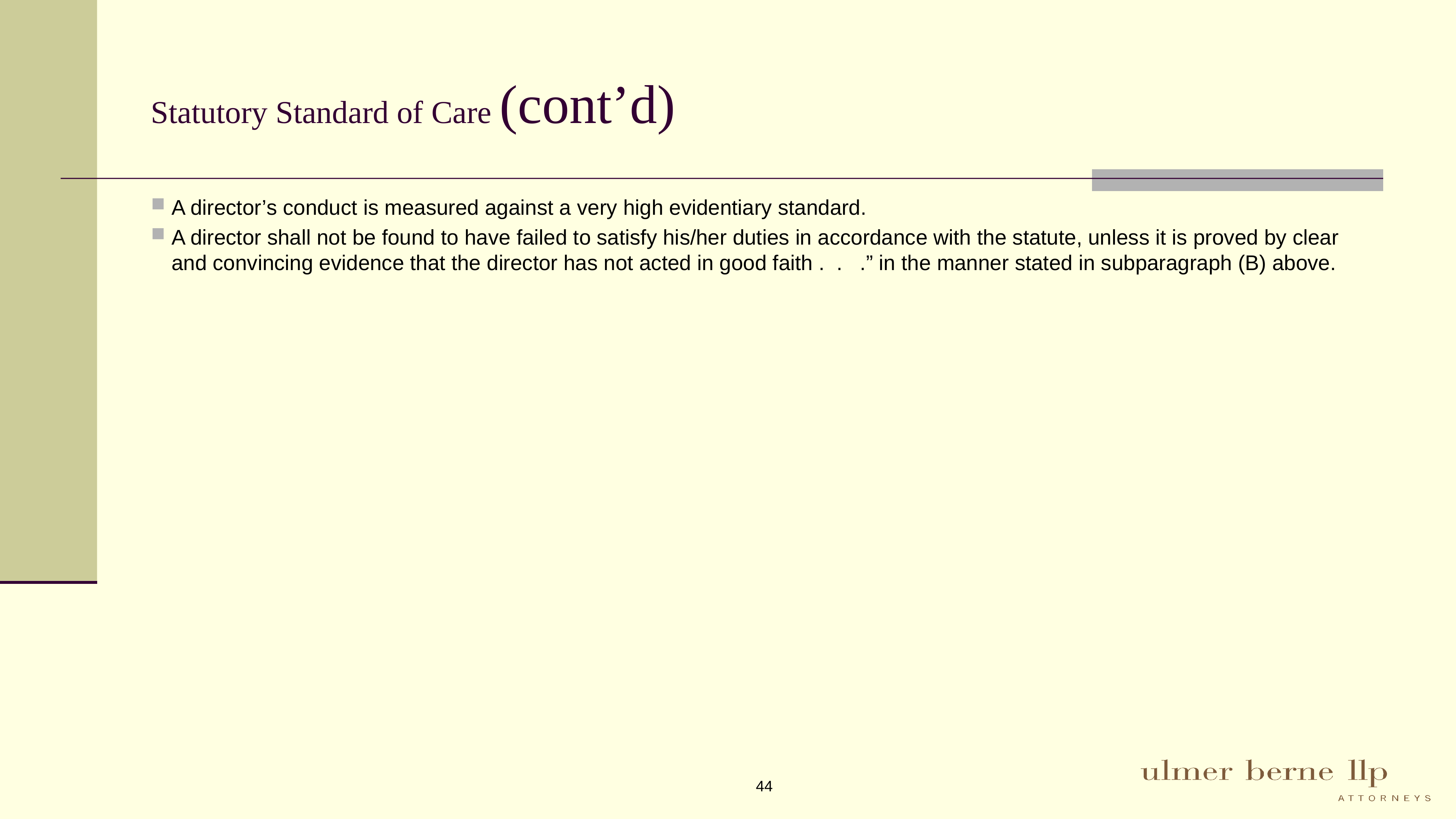

# Statutory Standard of Care (cont’d)
A director’s conduct is measured against a very high evidentiary standard.
A director shall not be found to have failed to satisfy his/her duties in accordance with the statute, unless it is proved by clear and convincing evidence that the director has not acted in good faith .  .   .” in the manner stated in subparagraph (B) above.

44